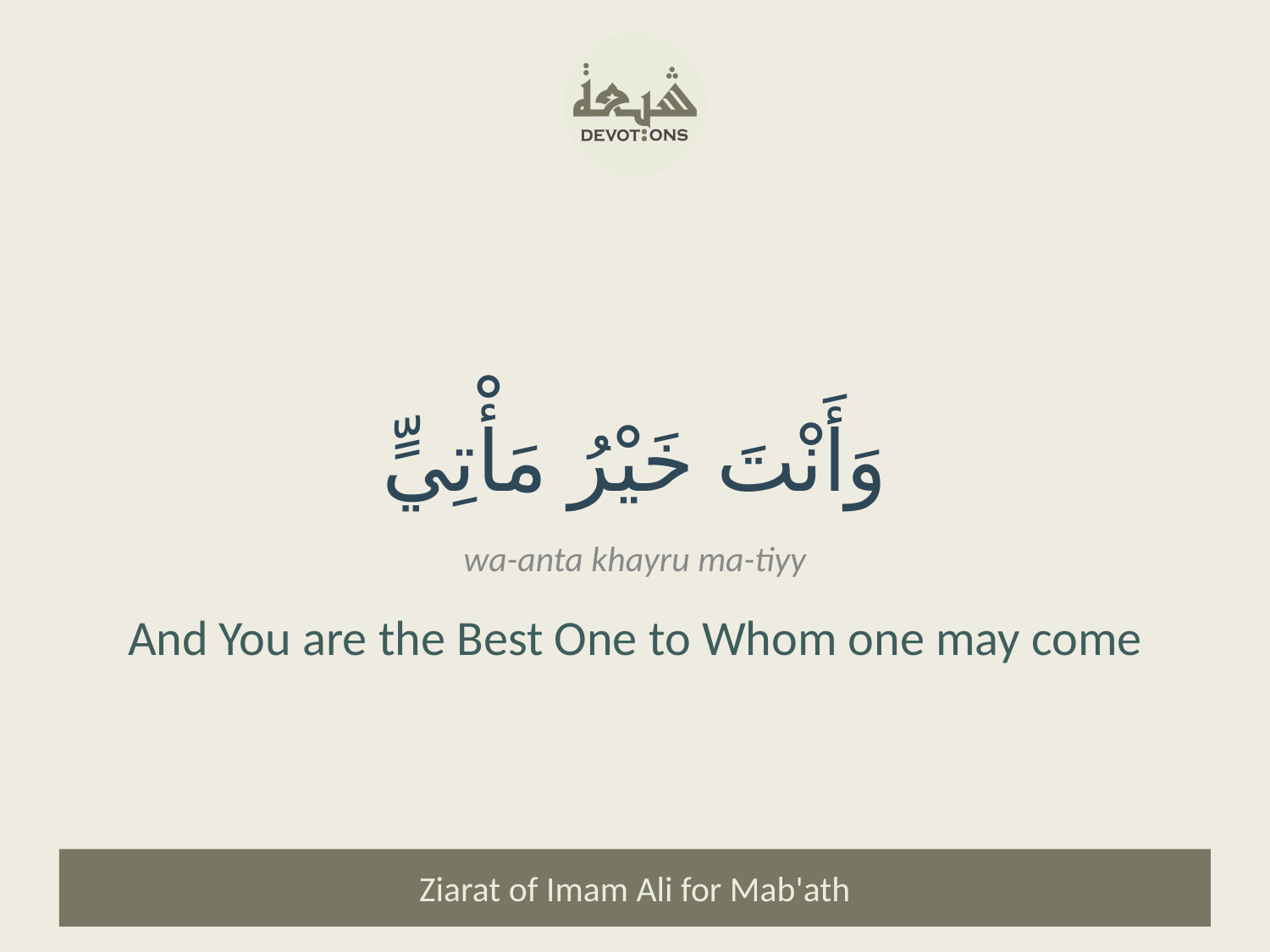

وَأَنْتَ خَيْرُ مَأْتِيٍّ
wa-anta khayru ma-tiyy
And You are the Best One to Whom one may come
Ziarat of Imam Ali for Mab'ath